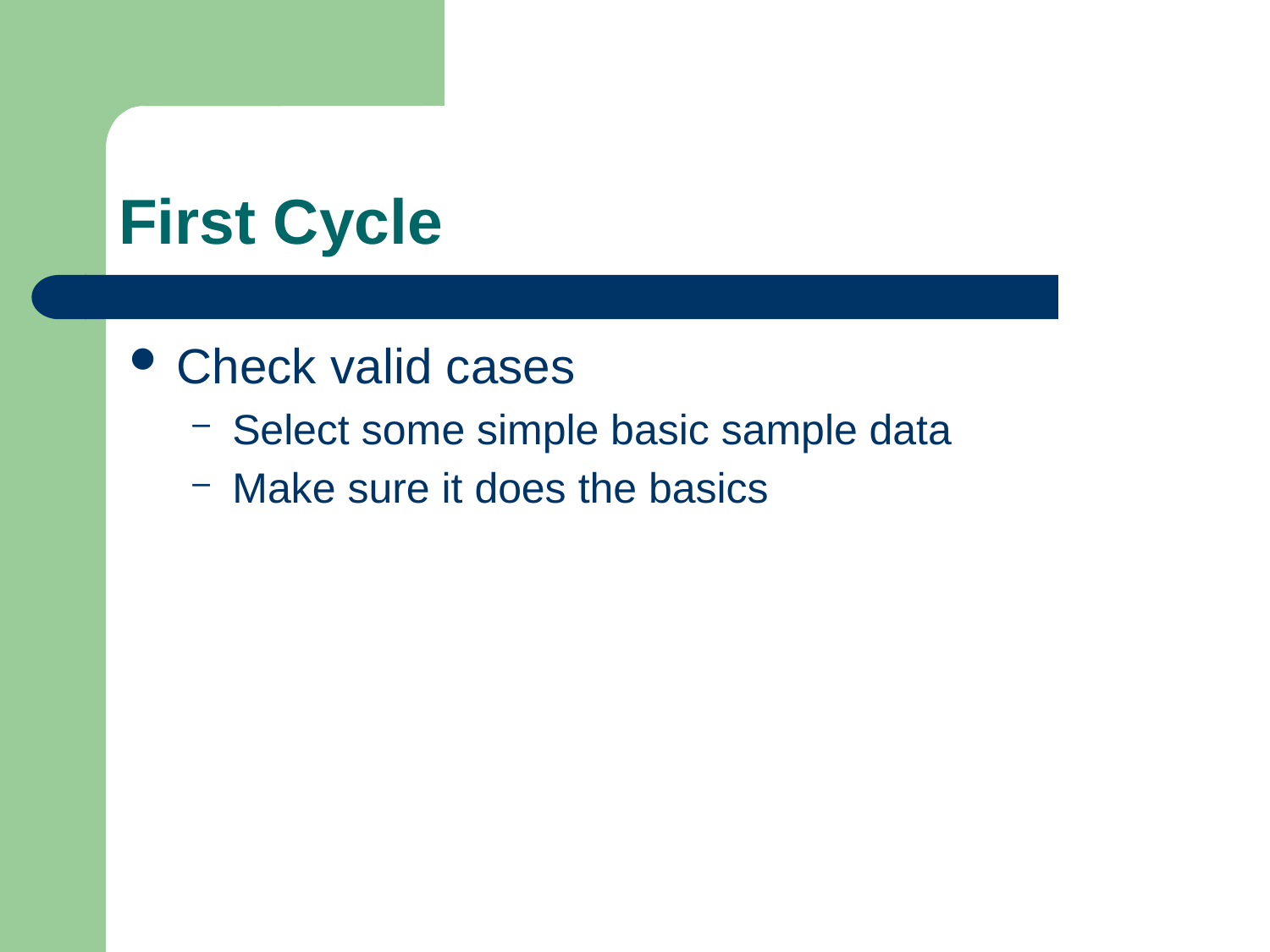

# First Cycle
Check valid cases
Select some simple basic sample data
Make sure it does the basics